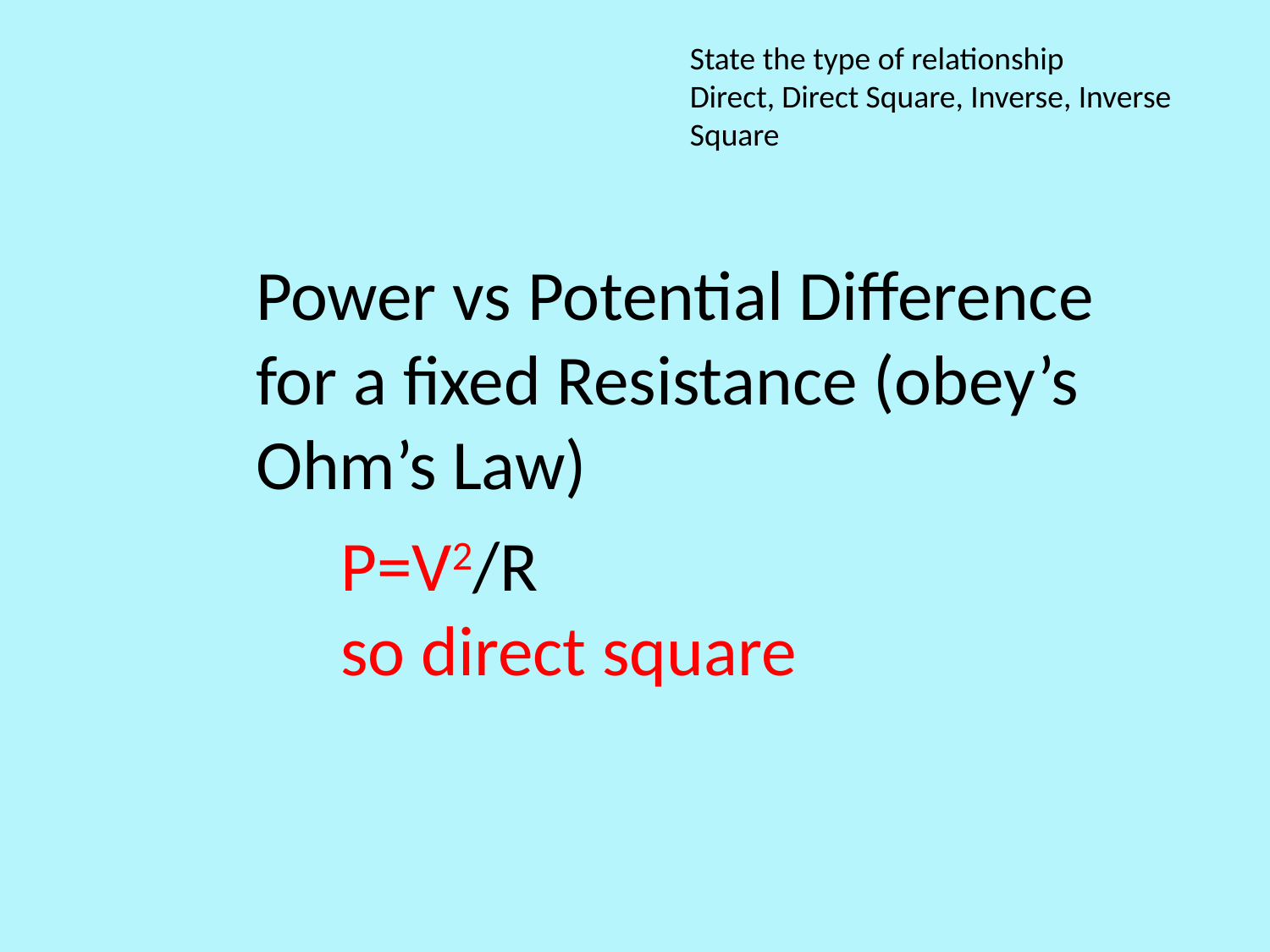

State the type of relationship
Direct, Direct Square, Inverse, Inverse Square
Power vs Potential Difference for a fixed Resistance (obey’s Ohm’s Law)
P=V2/R
so direct square